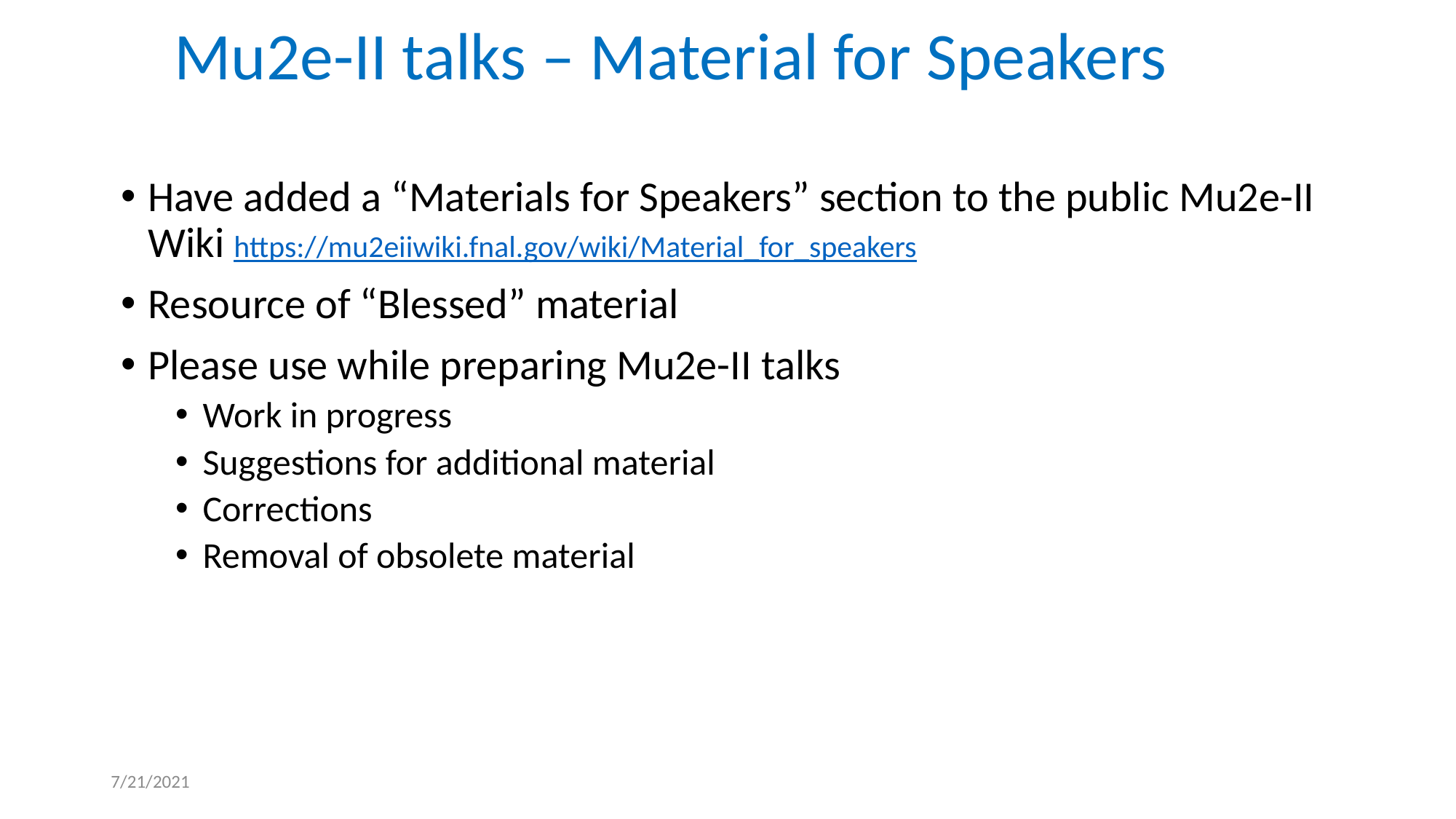

# Mu2e-II talks – Material for Speakers
Have added a “Materials for Speakers” section to the public Mu2e-II Wiki https://mu2eiiwiki.fnal.gov/wiki/Material_for_speakers
Resource of “Blessed” material
Please use while preparing Mu2e-II talks
Work in progress
Suggestions for additional material
Corrections
Removal of obsolete material

7/21/2021
F. Porter - Mu2e Snowmass21 workshop
18